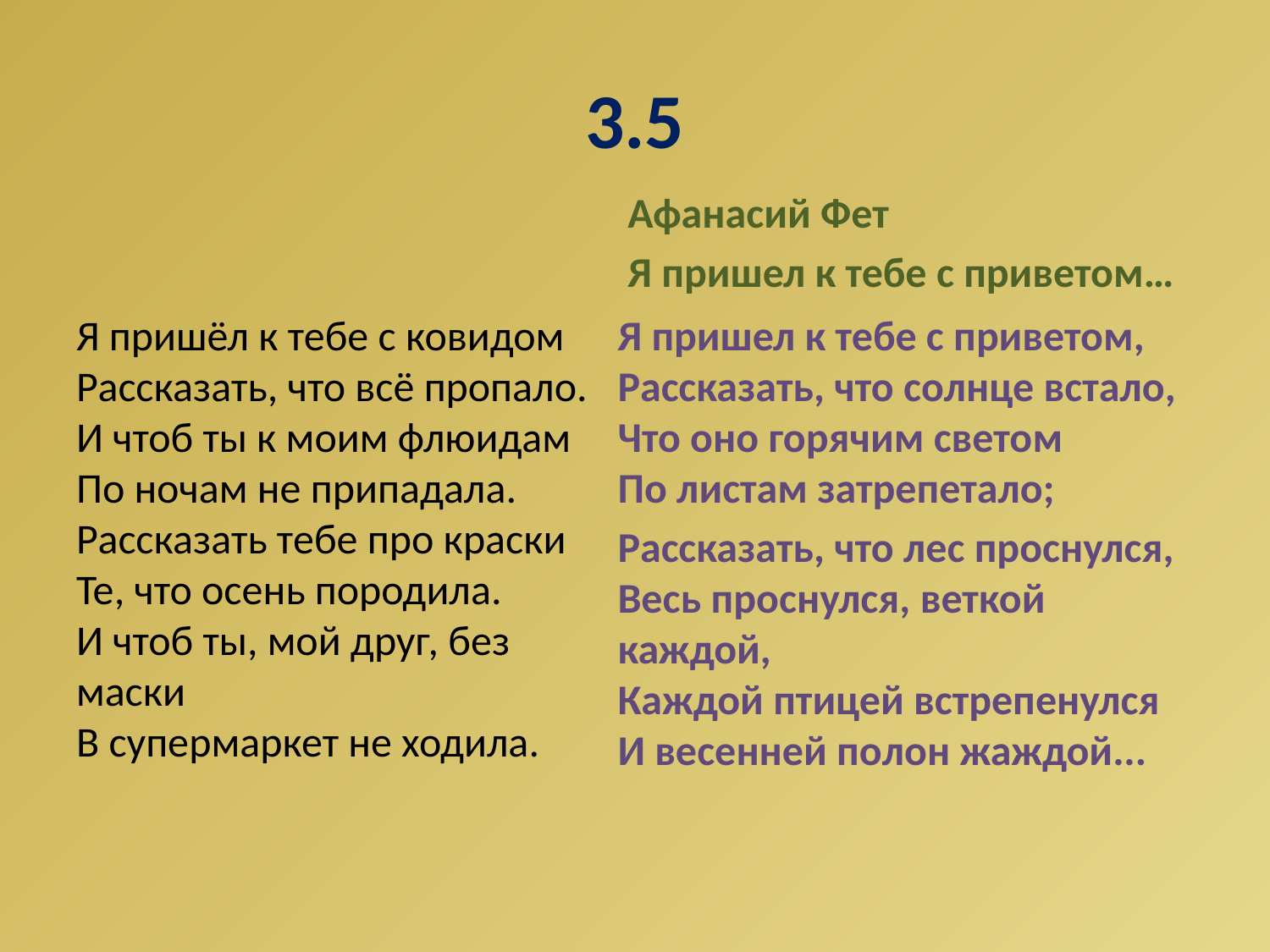

# 3.5

Афанасий Фет
Я пришел к тебе с приветом…
Я пришёл к тебе с ковидом
Рассказать, что всё пропало.
И чтоб ты к моим флюидам
По ночам не припадала.
Рассказать тебе про краски
Те, что осень породила.
И чтоб ты, мой друг, без маски
В супермаркет не ходила.
Я пришел к тебе с приветом,
Рассказать, что солнце встало,
Что оно горячим светом
По листам затрепетало;
Рассказать, что лес проснулся,
Весь проснулся, веткой каждой,
Каждой птицей встрепенулся
И весенней полон жаждой...